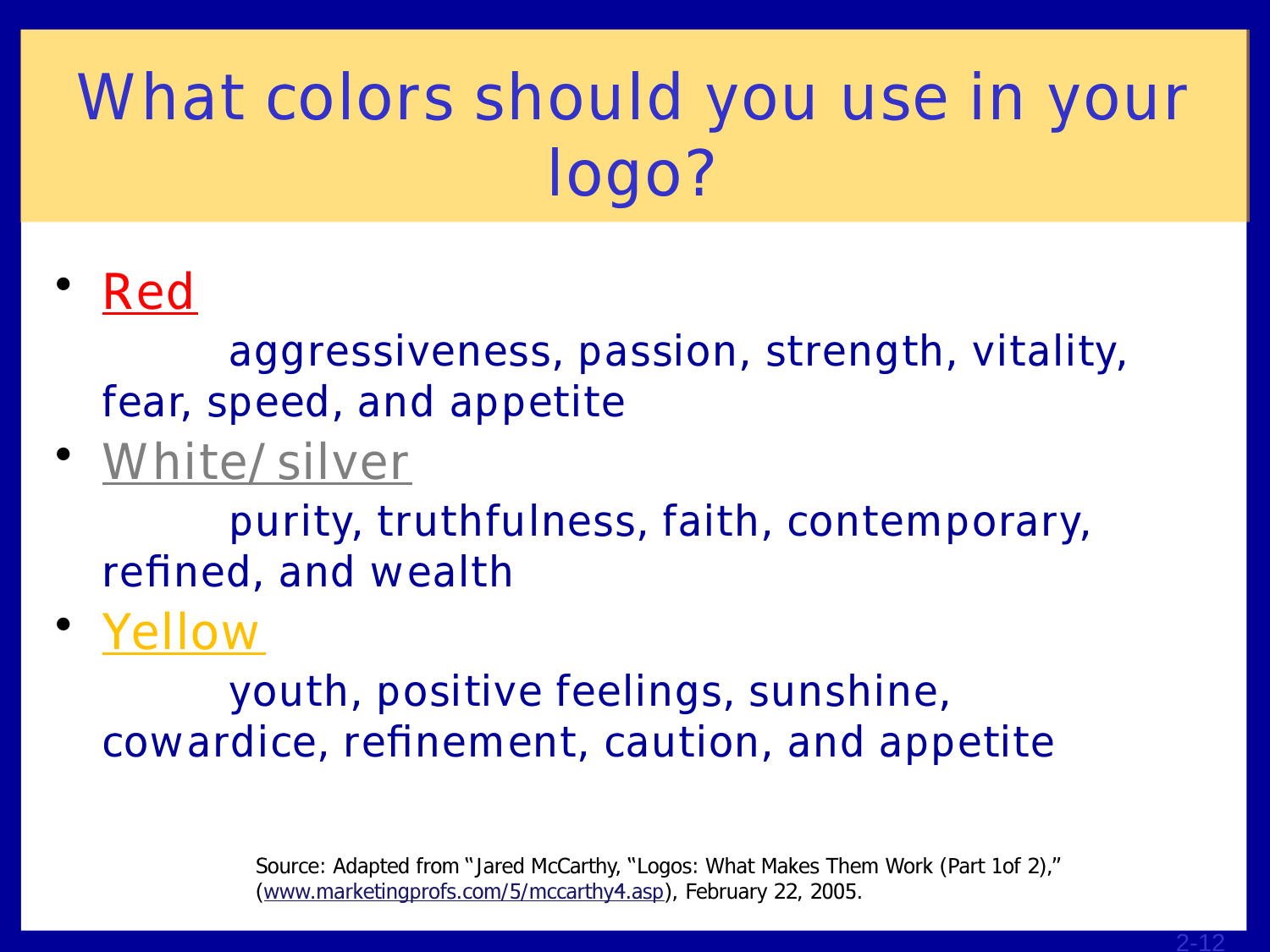

# What colors should you use in your logo?
Red
		aggressiveness, passion, strength, vitality, fear, speed, and appetite
White/silver
		purity, truthfulness, faith, contemporary, refined, and wealth
Yellow
		youth, positive feelings, sunshine, cowardice, refinement, caution, and appetite
Source: Adapted from “Jared McCarthy, “Logos: What Makes Them Work (Part 1of 2),”
(www.marketingprofs.com/5/mccarthy4.asp), February 22, 2005.
2-12